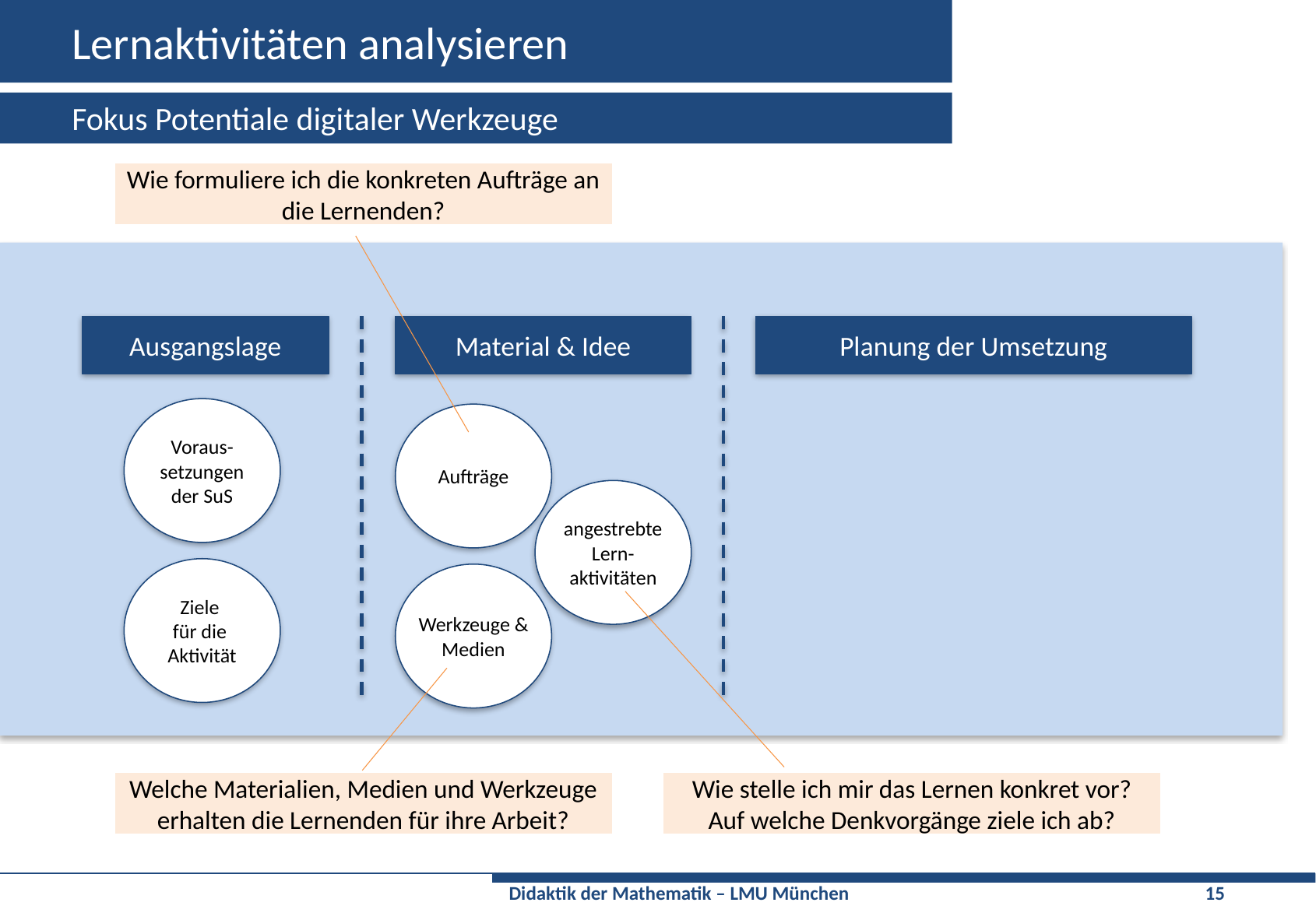

# Lernaktivitäten analysieren
Fokus Potentiale digitaler Werkzeuge
Wie formuliere ich die konkreten Aufträge an die Lernenden?

Ausgangslage
Material & Idee
Planung der Umsetzung
Voraus-setzungen
der SuS
Ziele
für die
Aktivität
Aufträge
angestrebte
Lern-aktivitäten
Werkzeuge & Medien
Wie stelle ich mir das Lernen konkret vor?
Auf welche Denkvorgänge ziele ich ab?
Welche Materialien, Medien und Werkzeuge erhalten die Lernenden für ihre Arbeit?